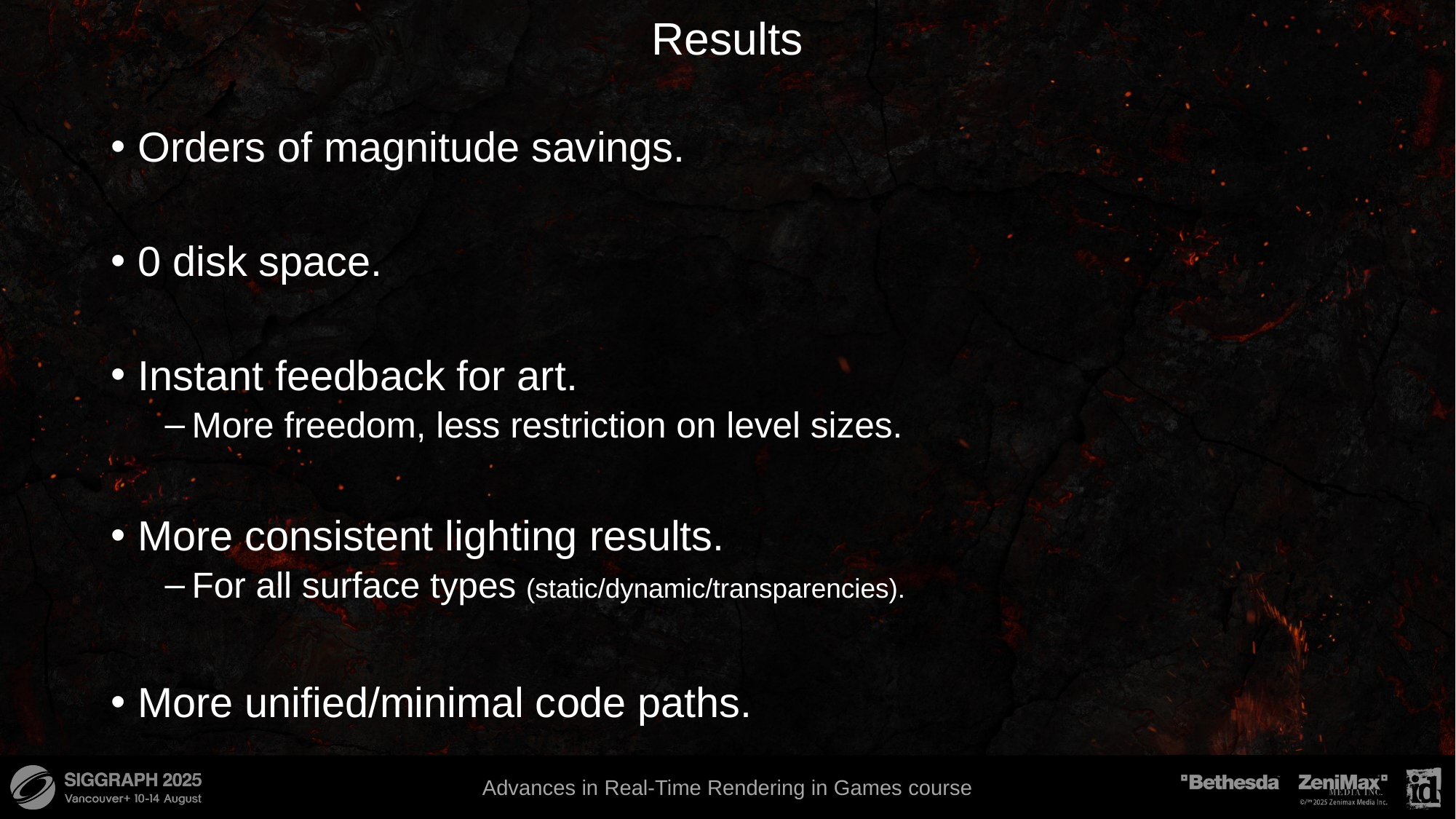

# Results
Orders of magnitude savings.

0 disk space.

Instant feedback for art.
More freedom, less restriction on level sizes.

More consistent lighting results.
For all surface types (static/dynamic/transparencies).

More unified/minimal code paths.